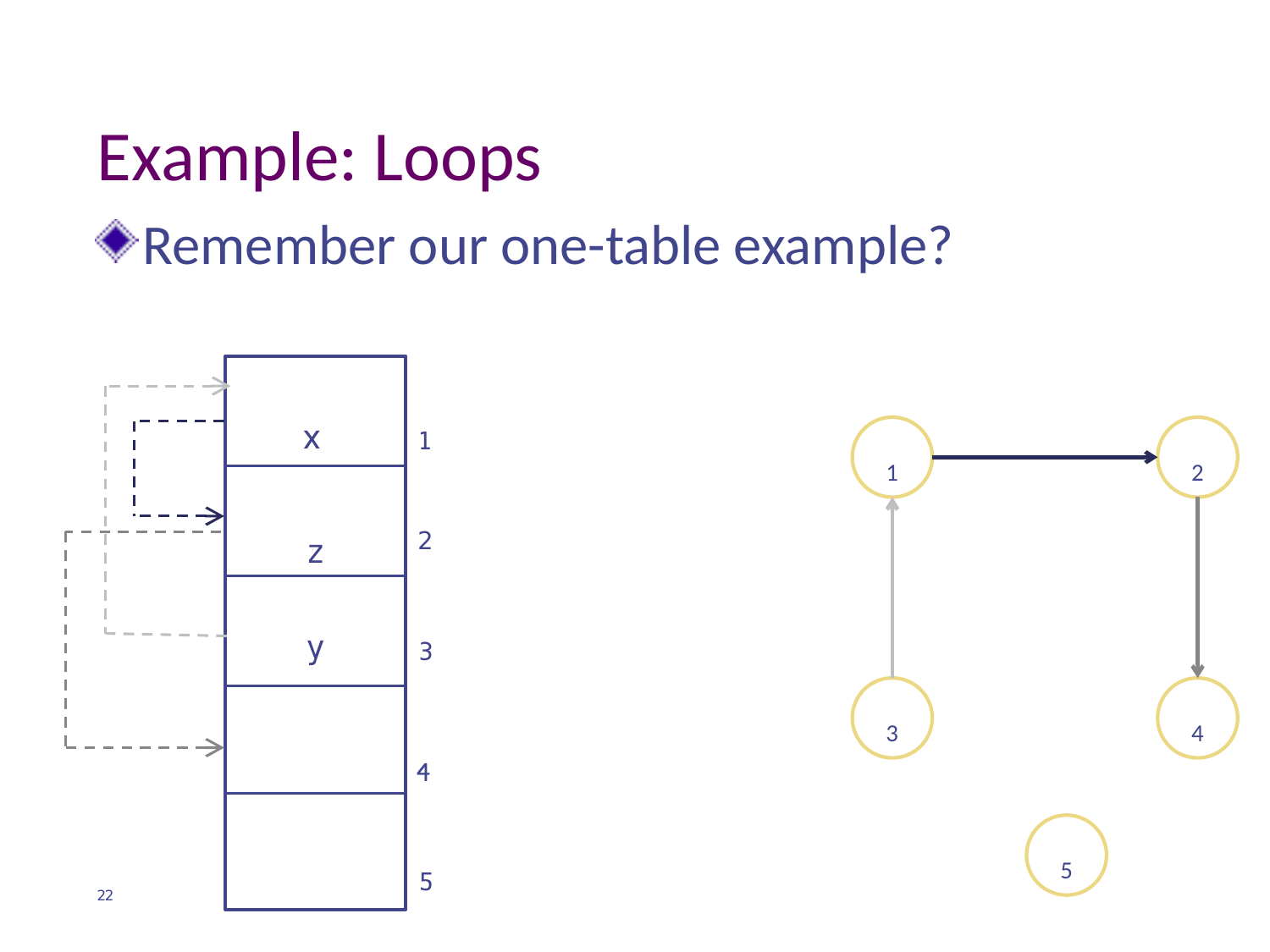

# Example: Loops
Remember our one-table example?

x
1
1
2
2
z
y
3
3
4
4
5
5
22